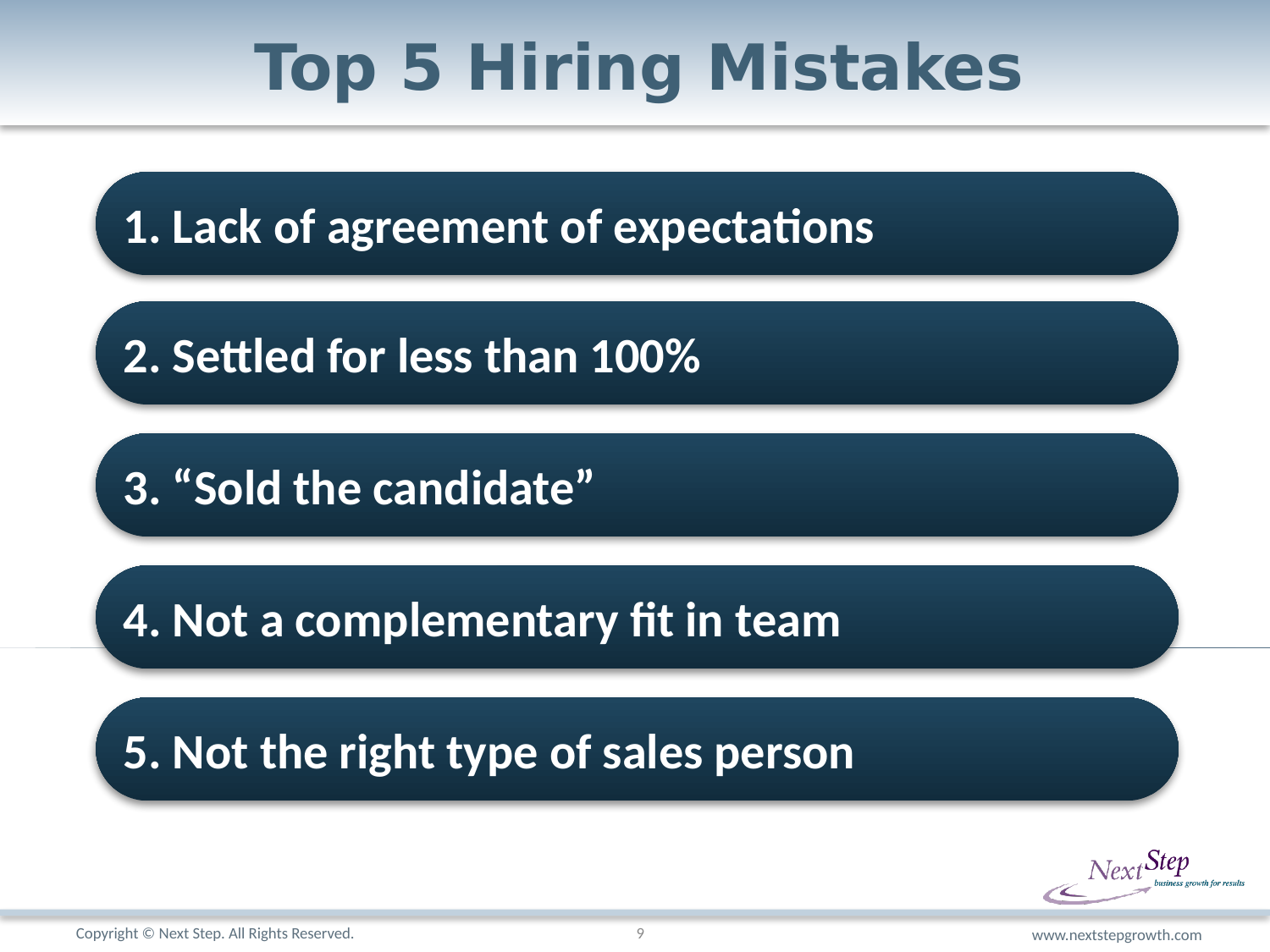

# Top 5 Hiring Mistakes
1. Lack of agreement of expectations
2. Settled for less than 100%
3. “Sold the candidate”
4. Not a complementary fit in team
5. Not the right type of sales person